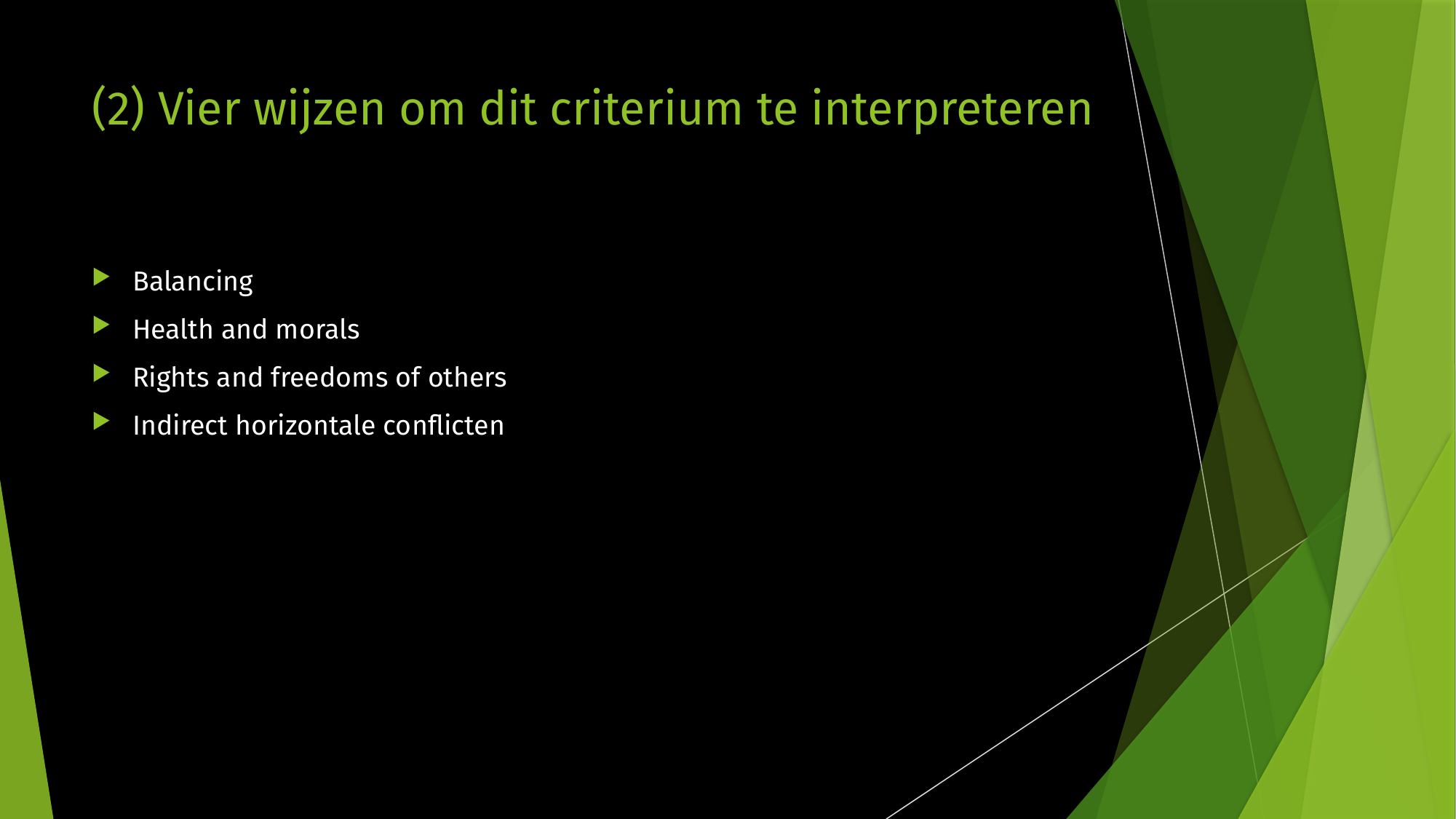

# (2) Vier wijzen om dit criterium te interpreteren
Balancing
Health and morals
Rights and freedoms of others
Indirect horizontale conflicten